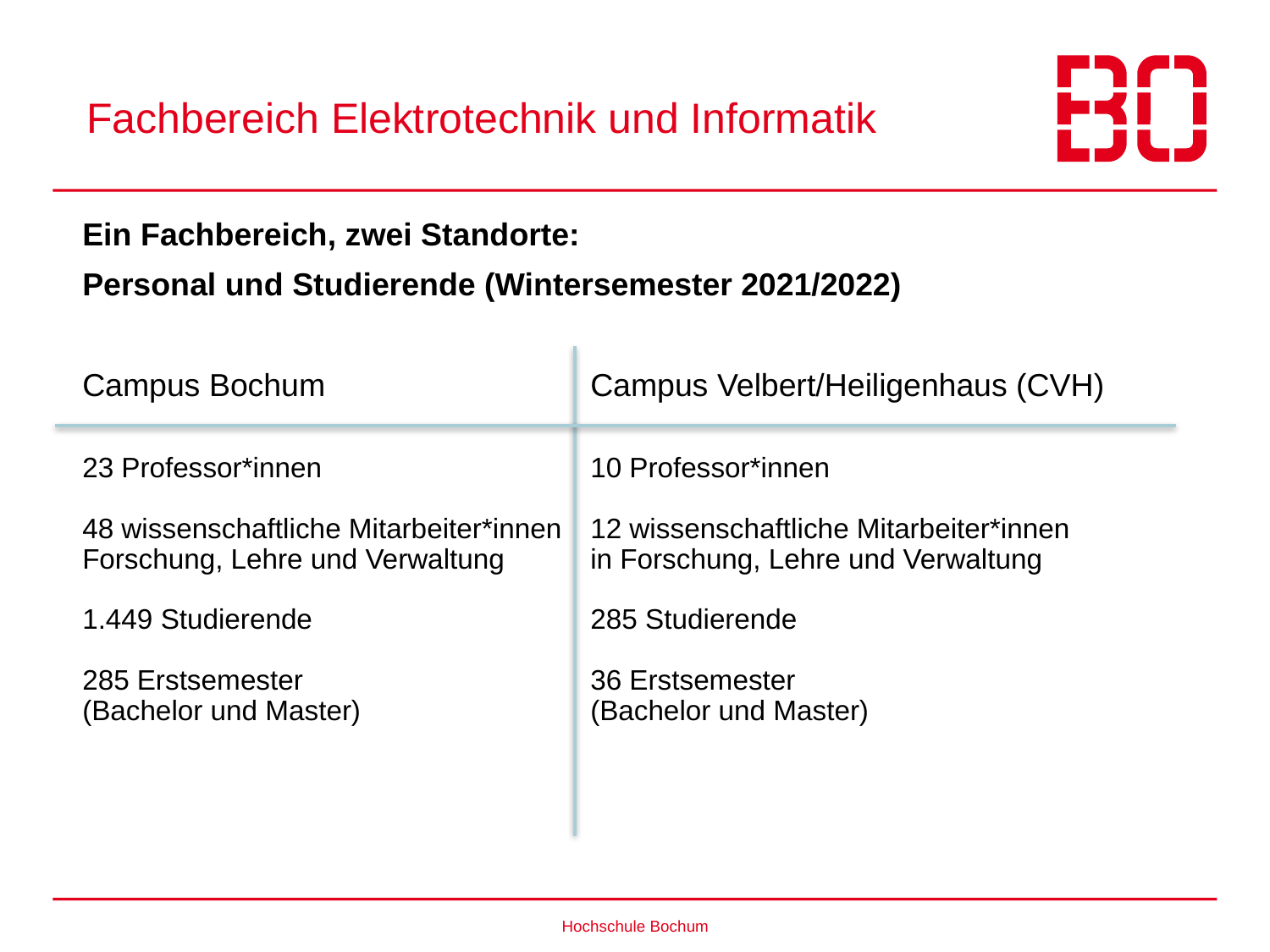

# Fachbereich Elektrotechnik und Informatik
Ein Fachbereich, zwei Standorte:
Personal und Studierende (Wintersemester 2021/2022)

Campus Bochum			Campus Velbert/Heiligenhaus (CVH)

23 Professor*innen	                     	10 Professor*innen

48 wissenschaftliche Mitarbeiter*innen 	12 wissenschaftliche Mitarbeiter*innen 	 Forschung, Lehre und Verwaltung 	in Forschung, Lehre und Verwaltung

1.449 Studierende 		       	285 Studierende

285 Erstsemester 		       	36 Erstsemester
(Bachelor und Master) 		(Bachelor und Master)

Hochschule Bochum